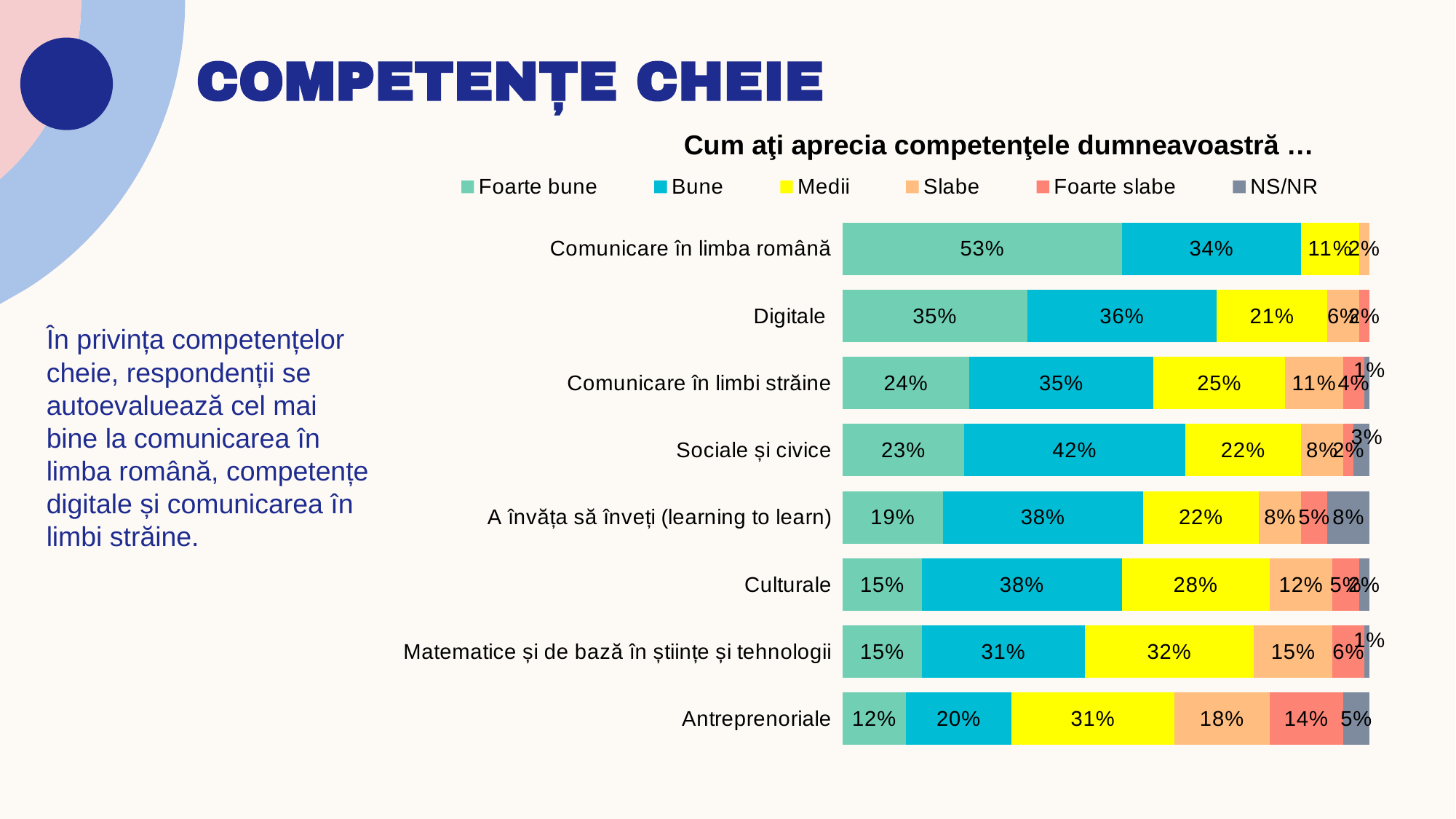

# COMPETENȚE CHEIE
Cum aţi aprecia competenţele dumneavoastră …

### Chart

| Category | Foarte bune | Bune | Medii | Slabe | Foarte slabe | NS/NR |
|---|---|---|---|---|---|---|
| Antreprenoriale | 0.12 | 0.2 | 0.31 | 0.18 | 0.14 | 0.05 |
| Matematice și de bază în științe și tehnologii | 0.15 | 0.31 | 0.32 | 0.15 | 0.06 | 0.01 |
| Culturale | 0.15 | 0.38 | 0.28 | 0.12 | 0.05 | 0.02 |
| A învăța să înveți (learning to learn) | 0.19 | 0.38 | 0.22 | 0.08 | 0.05 | 0.08 |
| Sociale și civice | 0.23 | 0.42 | 0.22 | 0.08 | 0.02 | 0.03 |
| Comunicare în limbi străine | 0.24 | 0.35 | 0.25 | 0.11 | 0.04 | 0.01 |
| Digitale  | 0.35 | 0.36 | 0.21 | 0.06 | 0.02 | 0.0 |
| Comunicare în limba română | 0.53 | 0.34 | 0.11 | 0.02 | 0.0 | 0.0 |
În privința competențelor cheie, respondenții se autoevaluează cel mai bine la comunicarea în limba română, competențe digitale și comunicarea în limbi străine.